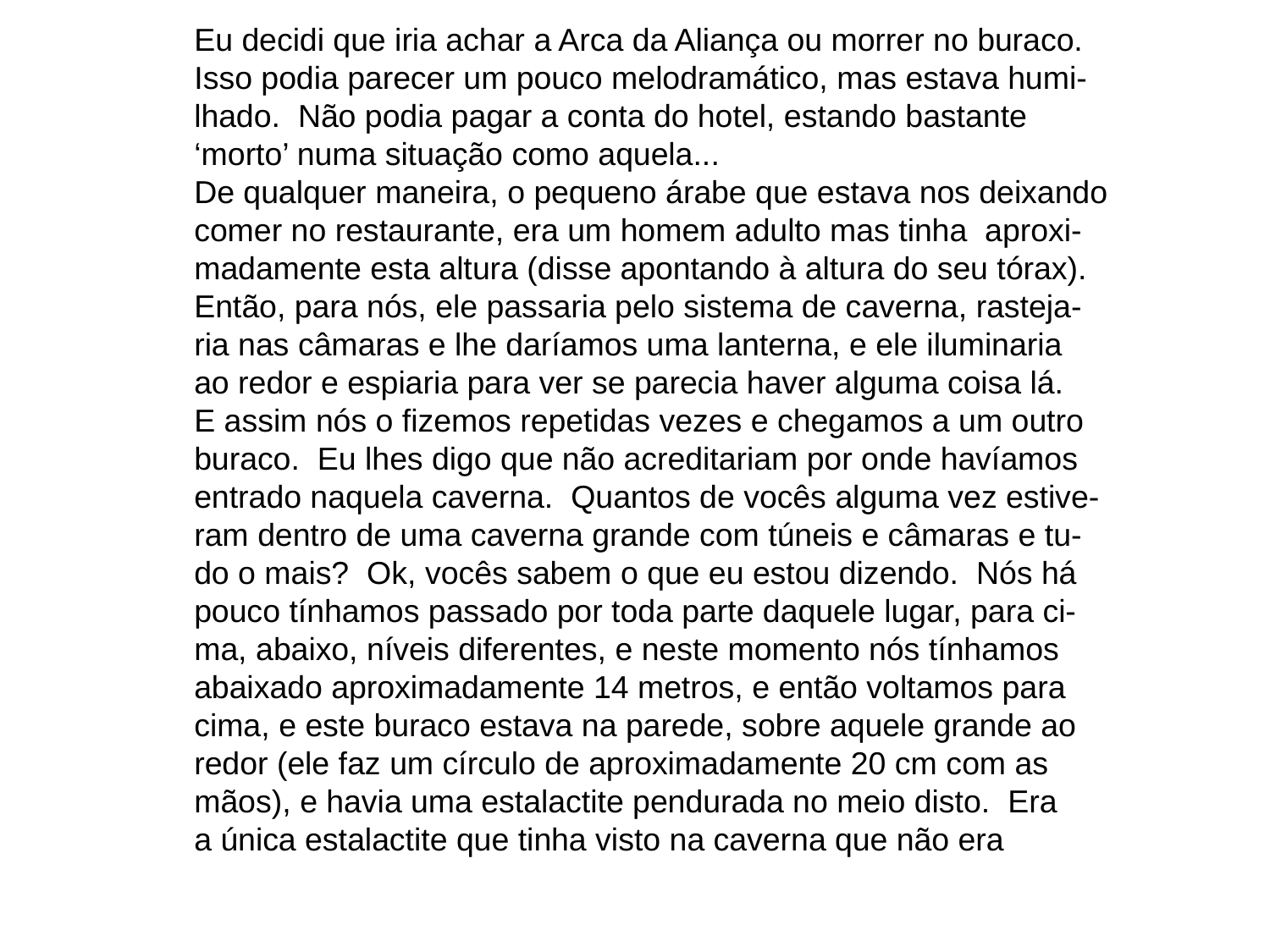

Eu decidi que iria achar a Arca da Aliança ou morrer no buraco.
Isso podia parecer um pouco melodramático, mas estava humi-
lhado.  Não podia pagar a conta do hotel, estando bastante
‘morto’ numa situação como aquela...
De qualquer maneira, o pequeno árabe que estava nos deixando
comer no restaurante, era um homem adulto mas tinha  aproxi-
madamente esta altura (disse apontando à altura do seu tórax).
Então, para nós, ele passaria pelo sistema de caverna, rasteja-
ria nas câmaras e lhe daríamos uma lanterna, e ele iluminaria
ao redor e espiaria para ver se parecia haver alguma coisa lá.
E assim nós o fizemos repetidas vezes e chegamos a um outro
buraco.  Eu lhes digo que não acreditariam por onde havíamos
entrado naquela caverna.  Quantos de vocês alguma vez estive-
ram dentro de uma caverna grande com túneis e câmaras e tu-
do o mais?  Ok, vocês sabem o que eu estou dizendo.  Nós há
pouco tínhamos passado por toda parte daquele lugar, para ci-
ma, abaixo, níveis diferentes, e neste momento nós tínhamos
abaixado aproximadamente 14 metros, e então voltamos para
cima, e este buraco estava na parede, sobre aquele grande ao
redor (ele faz um círculo de aproximadamente 20 cm com as
mãos), e havia uma estalactite pendurada no meio disto.  Era
a única estalactite que tinha visto na caverna que não era